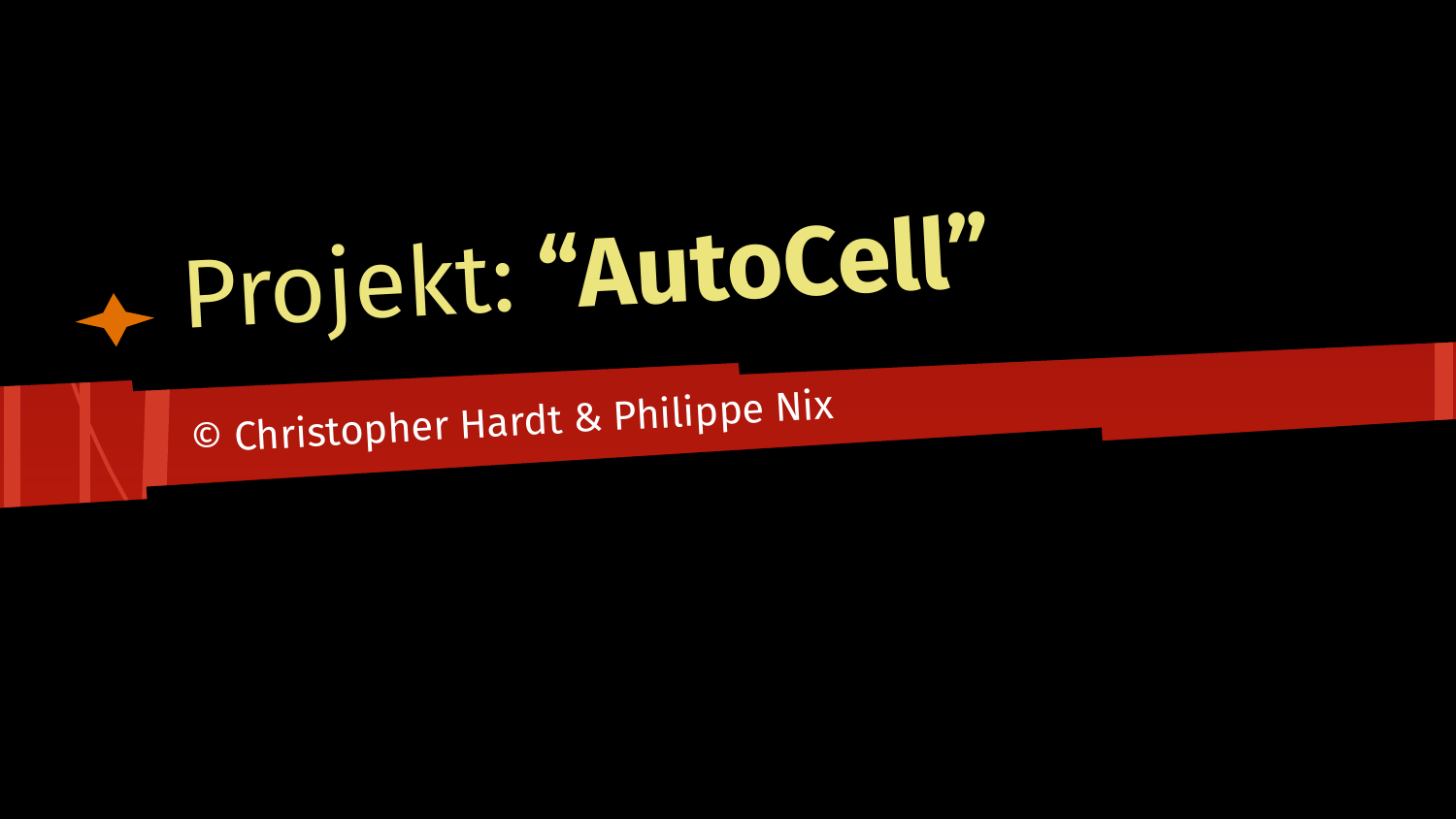

# Projekt: “AutoCell”
© Christopher Hardt & Philippe Nix